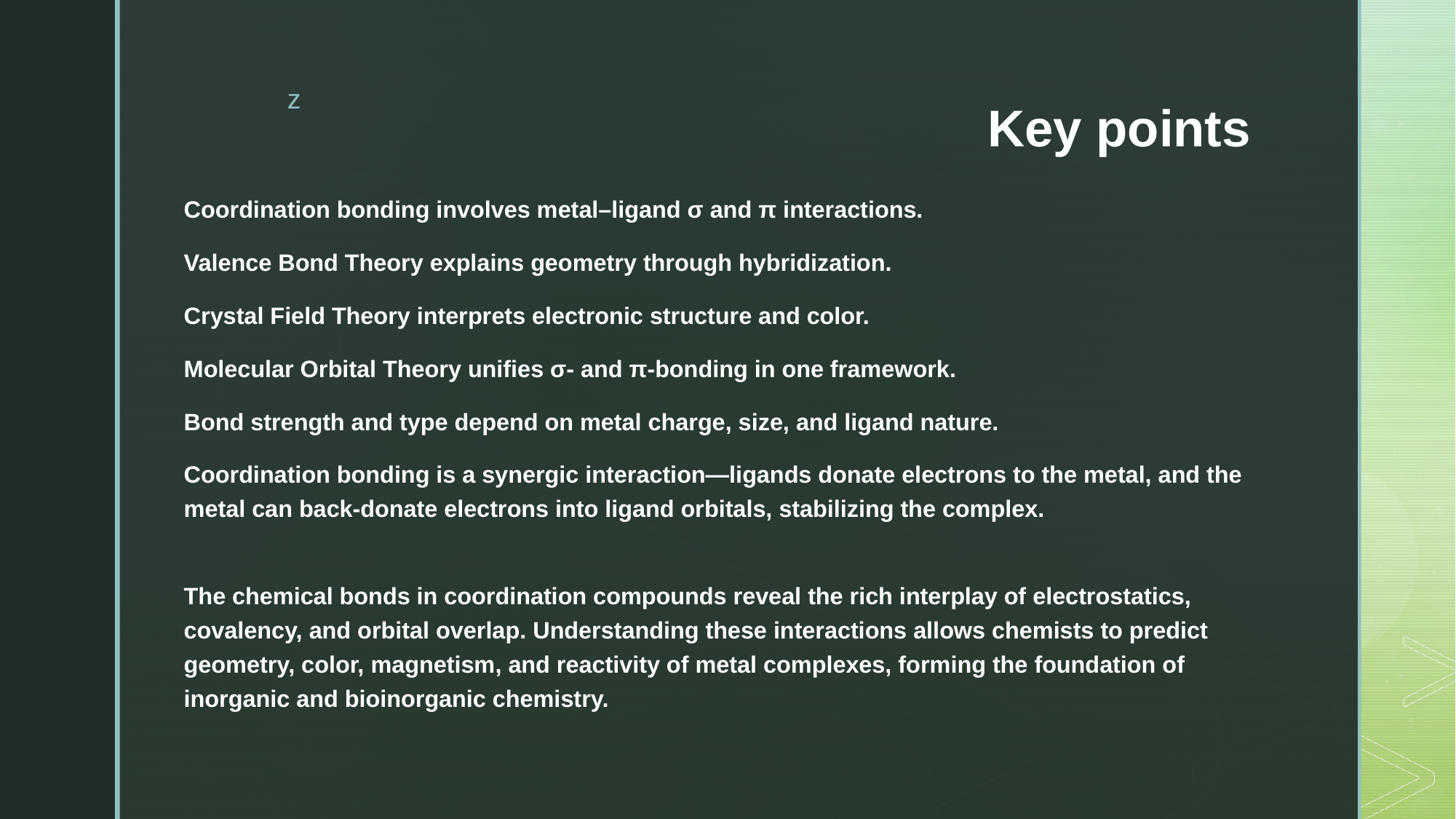

# Key points
Coordination bonding involves metal–ligand σ and π interactions.
Valence Bond Theory explains geometry through hybridization.
Crystal Field Theory interprets electronic structure and color.
Molecular Orbital Theory unifies σ- and π-bonding in one framework.
Bond strength and type depend on metal charge, size, and ligand nature.
Coordination bonding is a synergic interaction—ligands donate electrons to the metal, and the metal can back-donate electrons into ligand orbitals, stabilizing the complex.
The chemical bonds in coordination compounds reveal the rich interplay of electrostatics, covalency, and orbital overlap. Understanding these interactions allows chemists to predict geometry, color, magnetism, and reactivity of metal complexes, forming the foundation of inorganic and bioinorganic chemistry.